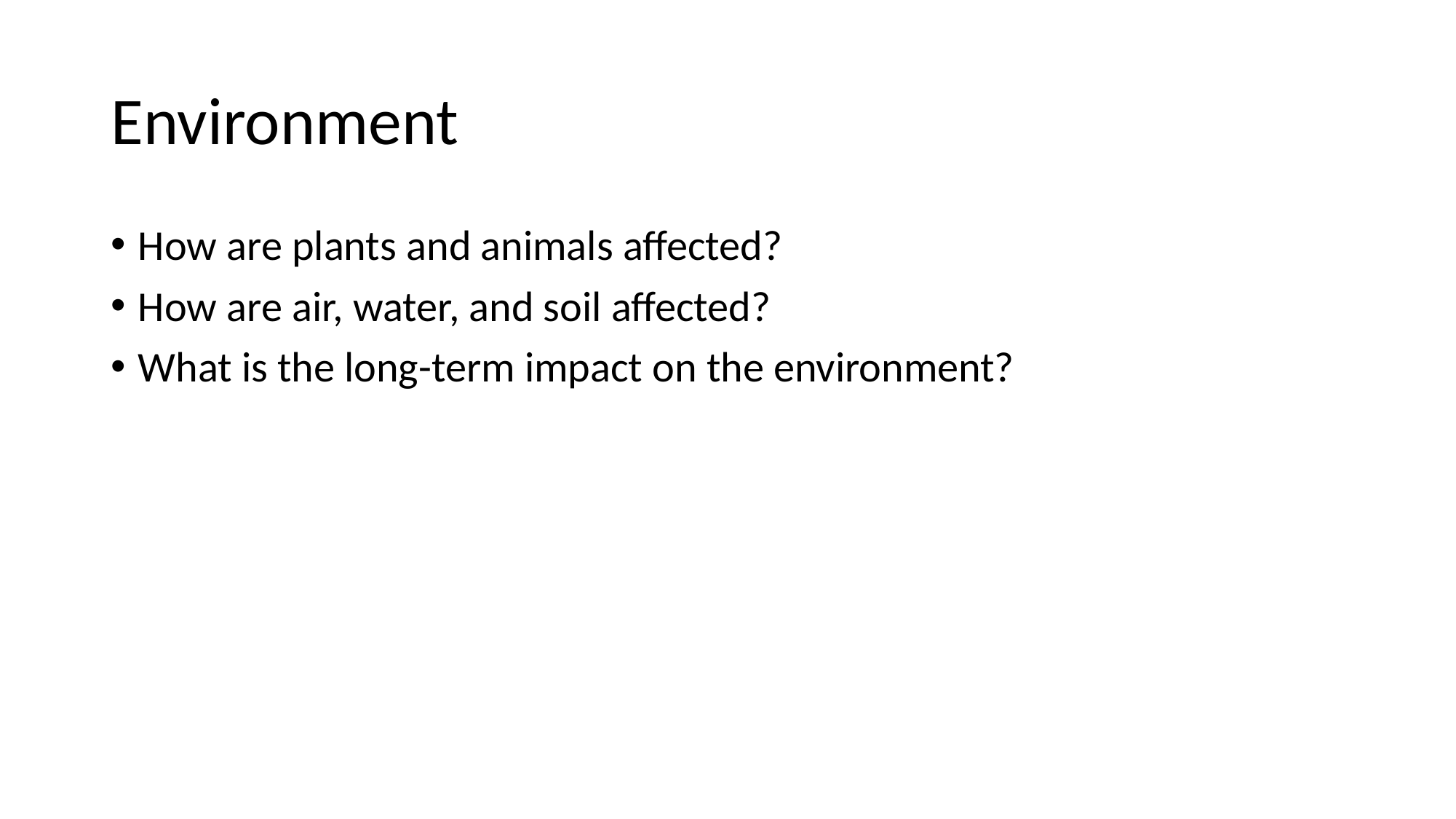

# Environment
How are plants and animals affected?
How are air, water, and soil affected?
What is the long-term impact on the environment?